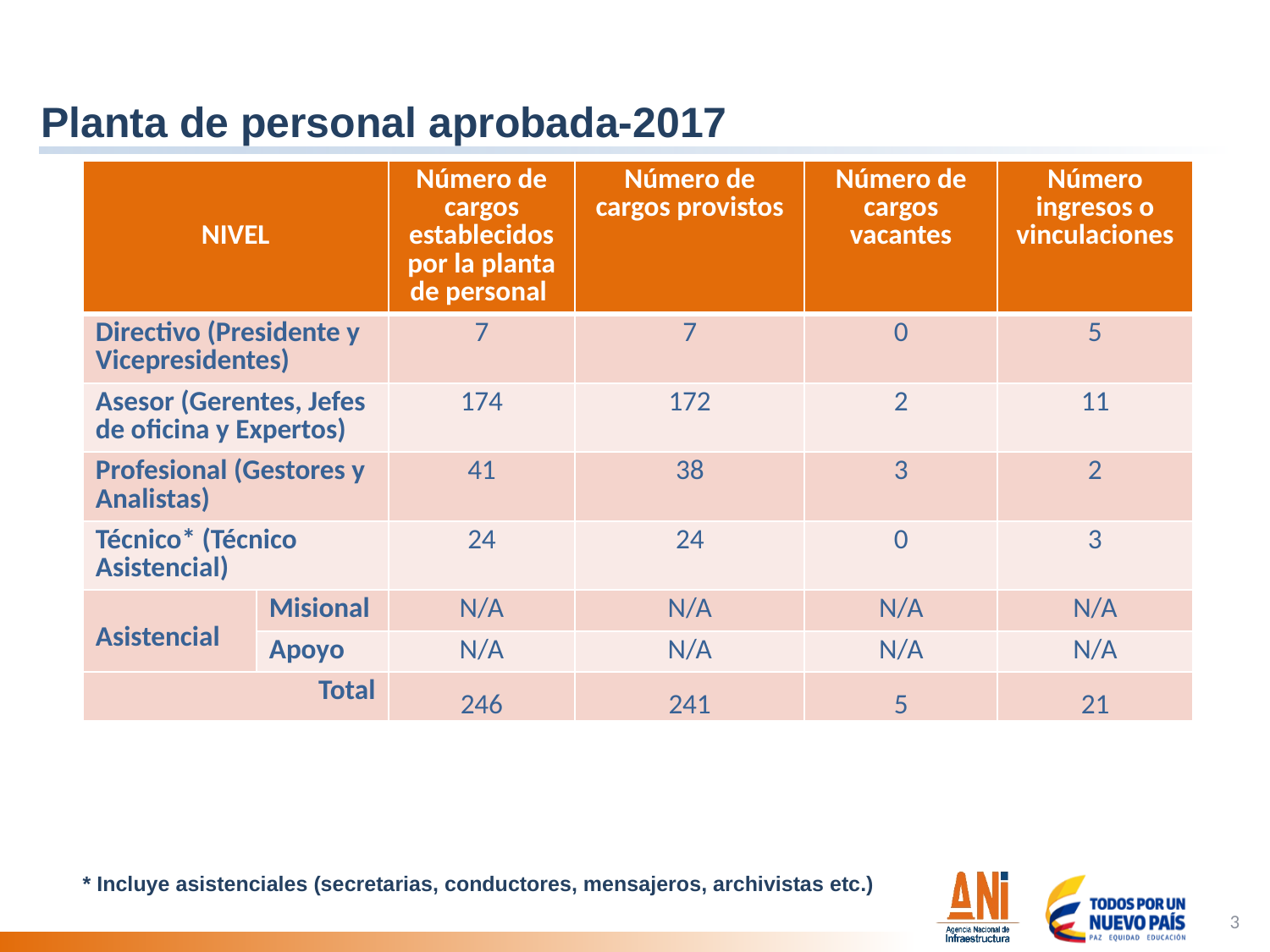

# Planta de personal aprobada-2017
| NIVEL |  | Número de cargos establecidos por la planta de personal | Número de cargos provistos | Número de cargos vacantes | Número ingresos o vinculaciones |
| --- | --- | --- | --- | --- | --- |
| Directivo (Presidente y Vicepresidentes) |  | 7 | 7 | 0 | 5 |
| Asesor (Gerentes, Jefes de oficina y Expertos) |  | 174 | 172 | 2 | 11 |
| Profesional (Gestores y Analistas) |  | 41 | 38 | 3 | 2 |
| Técnico\* (Técnico Asistencial) |  | 24 | 24 | 0 | 3 |
| Asistencial | Misional | N/A | N/A | N/A | N/A |
|  | Apoyo | N/A | N/A | N/A | N/A |
| Total |  | 246 | 241 | 5 | 21 |
* Incluye asistenciales (secretarias, conductores, mensajeros, archivistas etc.)
3